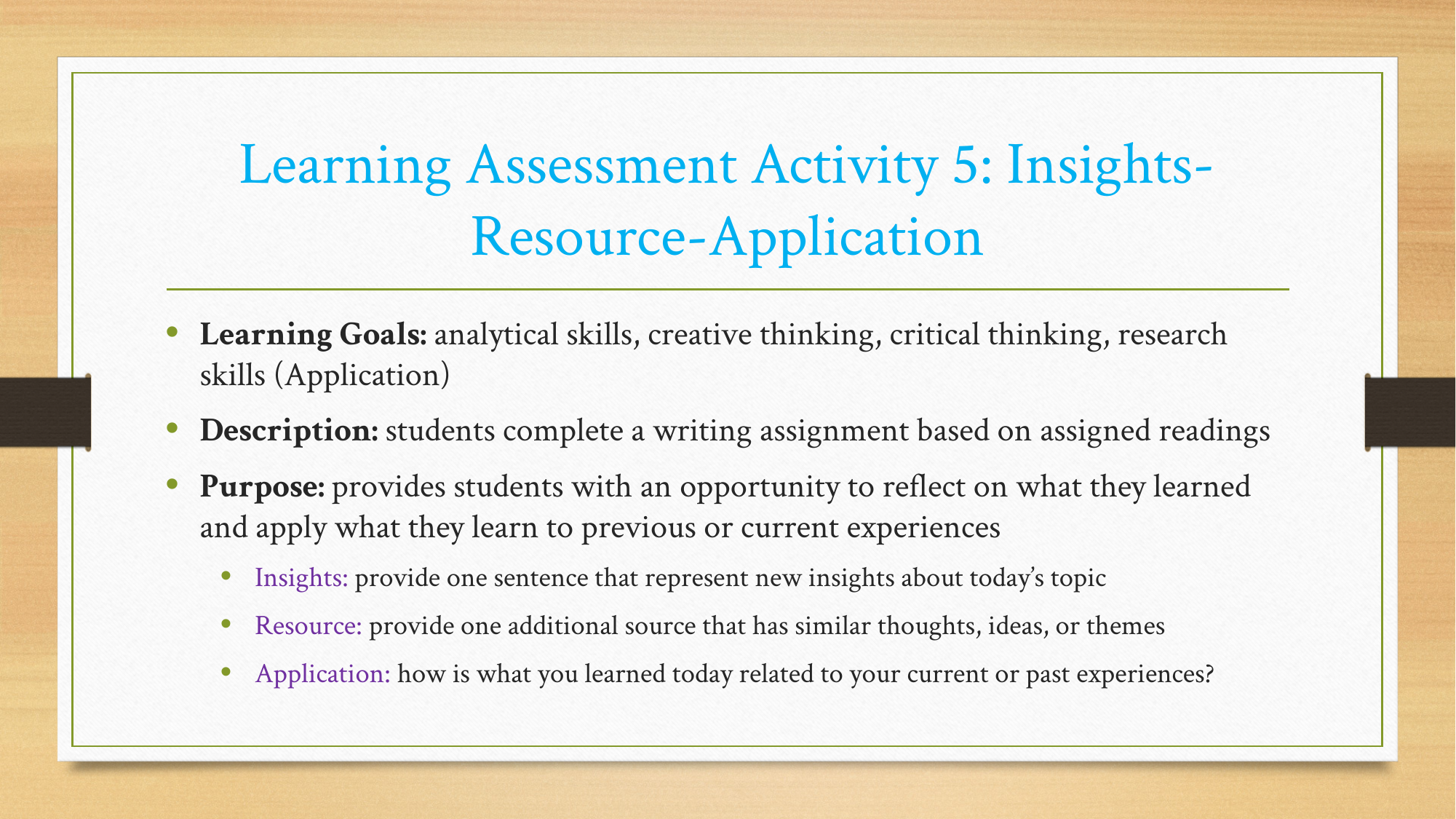

# Learning Assessment Activity 5: Insights-Resource-Application
Learning Goals: analytical skills, creative thinking, critical thinking, research skills (Application)
Description: students complete a writing assignment based on assigned readings
Purpose: provides students with an opportunity to reflect on what they learned and apply what they learn to previous or current experiences
Insights: provide one sentence that represent new insights about today’s topic
Resource: provide one additional source that has similar thoughts, ideas, or themes
Application: how is what you learned today related to your current or past experiences?